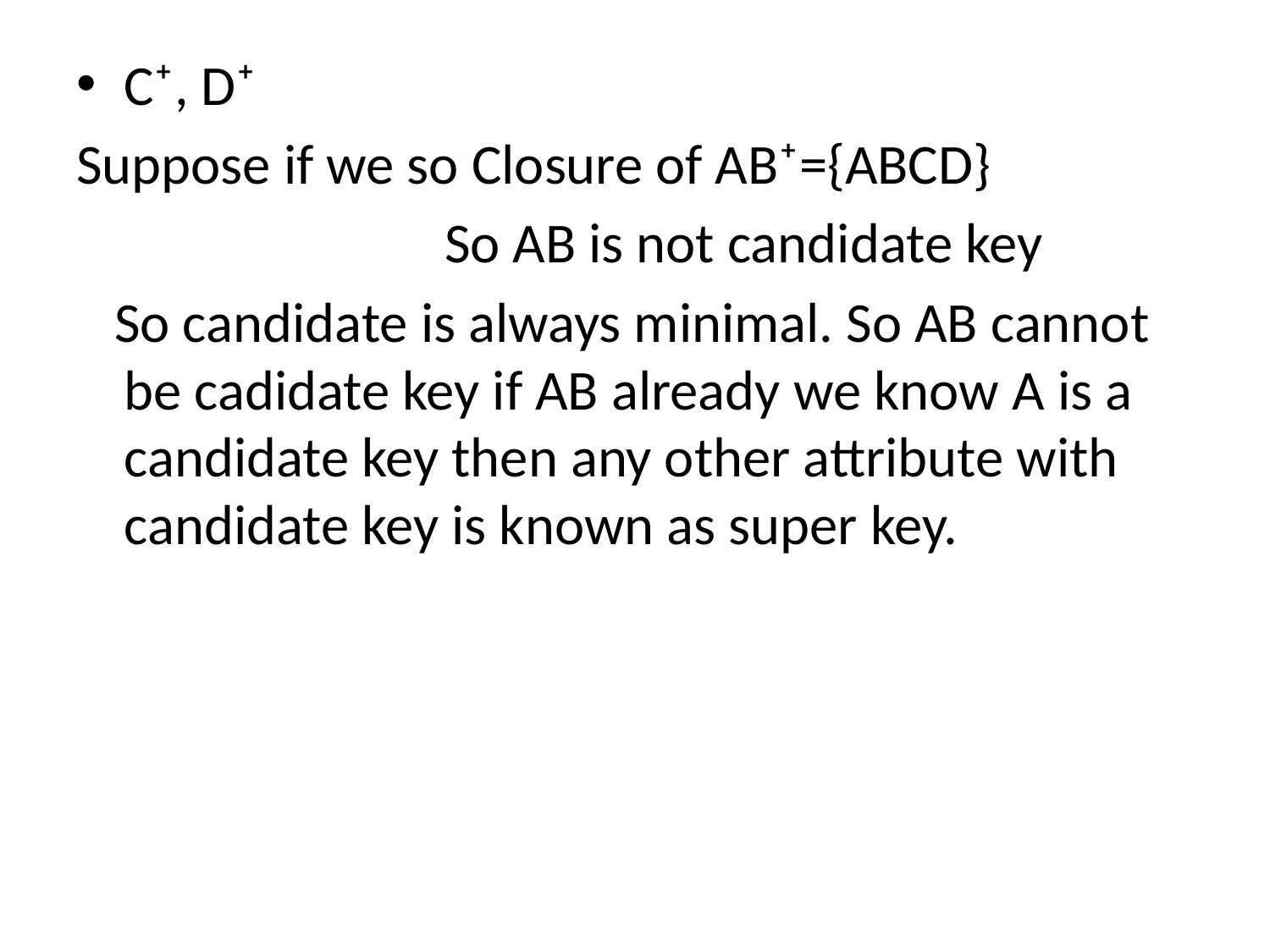

C⁺, D⁺
Suppose if we so Closure of AB⁺={ABCD}
                             So AB is not candidate key
   So candidate is always minimal. So AB cannot be cadidate key if AB already we know A is a candidate key then any other attribute with candidate key is known as super key.